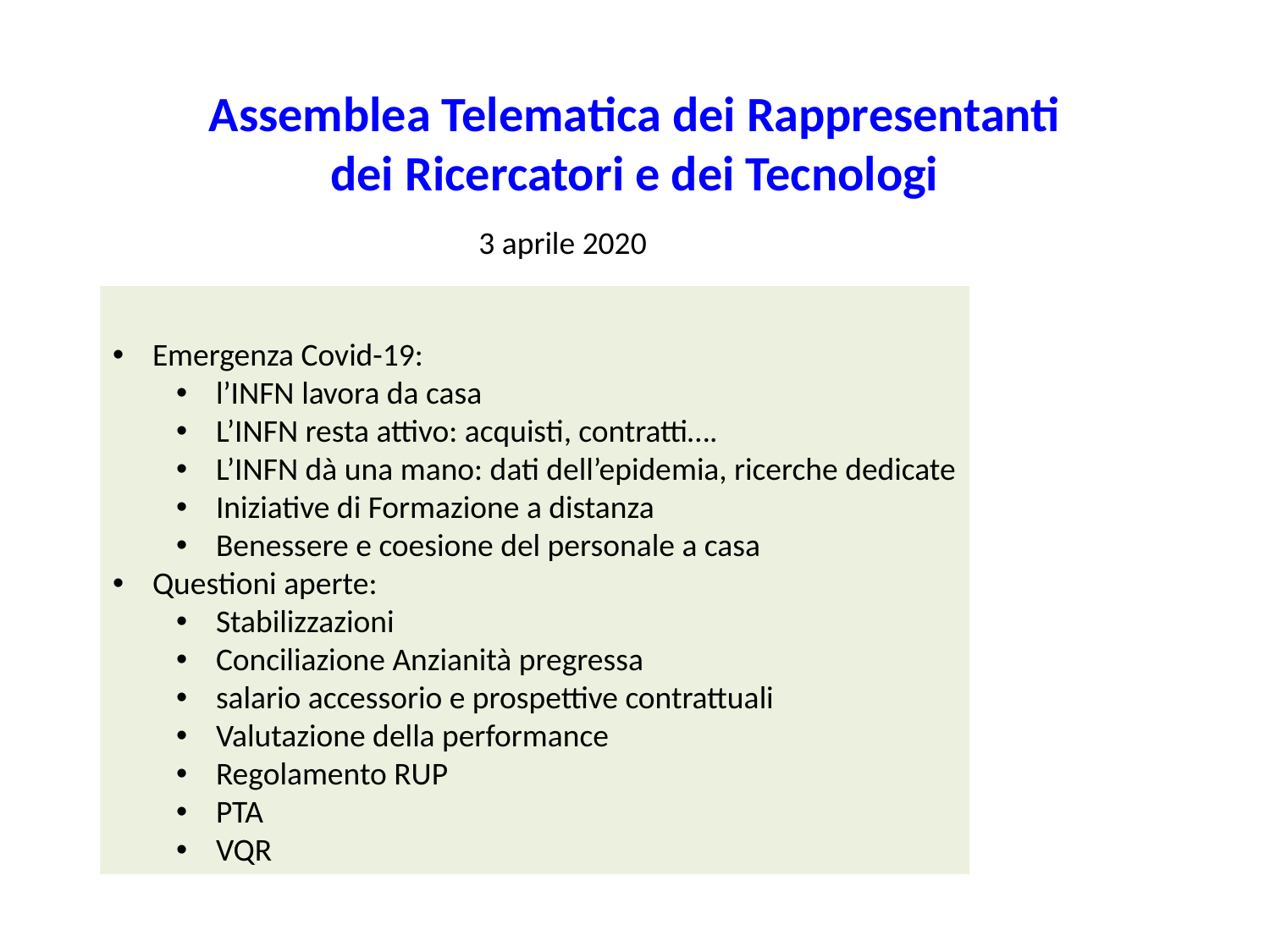

Assemblea Telematica dei Rappresentanti
dei Ricercatori e dei Tecnologi
3 aprile 2020

Emergenza Covid-19:
l’INFN lavora da casa
L’INFN resta attivo: acquisti, contratti….
L’INFN dà una mano: dati dell’epidemia, ricerche dedicate
Iniziative di Formazione a distanza
Benessere e coesione del personale a casa
Questioni aperte:
Stabilizzazioni
Conciliazione Anzianità pregressa
salario accessorio e prospettive contrattuali
Valutazione della performance
Regolamento RUP
PTA
VQR